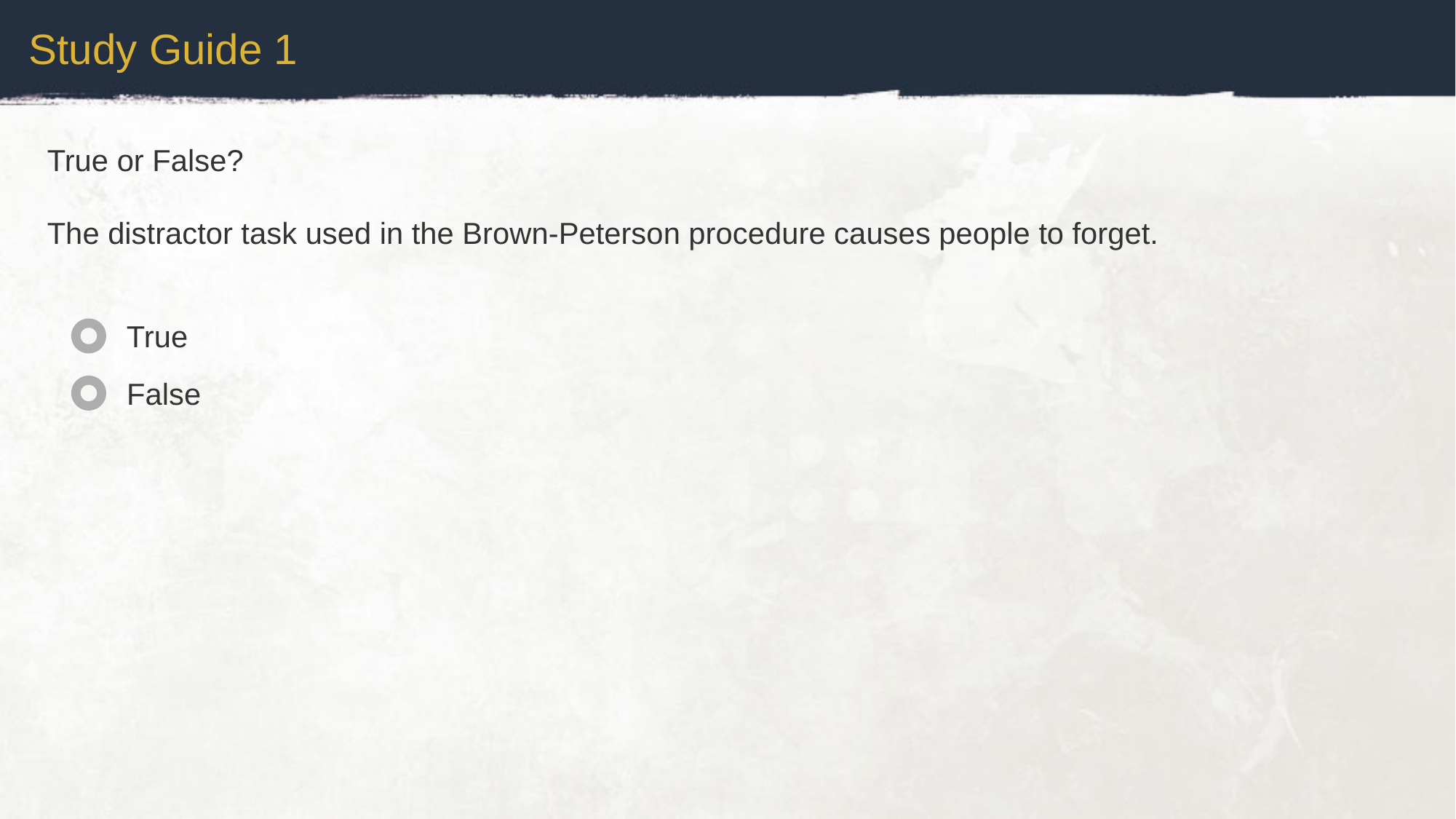

Study Guide 1
True or False?
The distractor task used in the Brown-Peterson procedure causes people to forget.
True

False